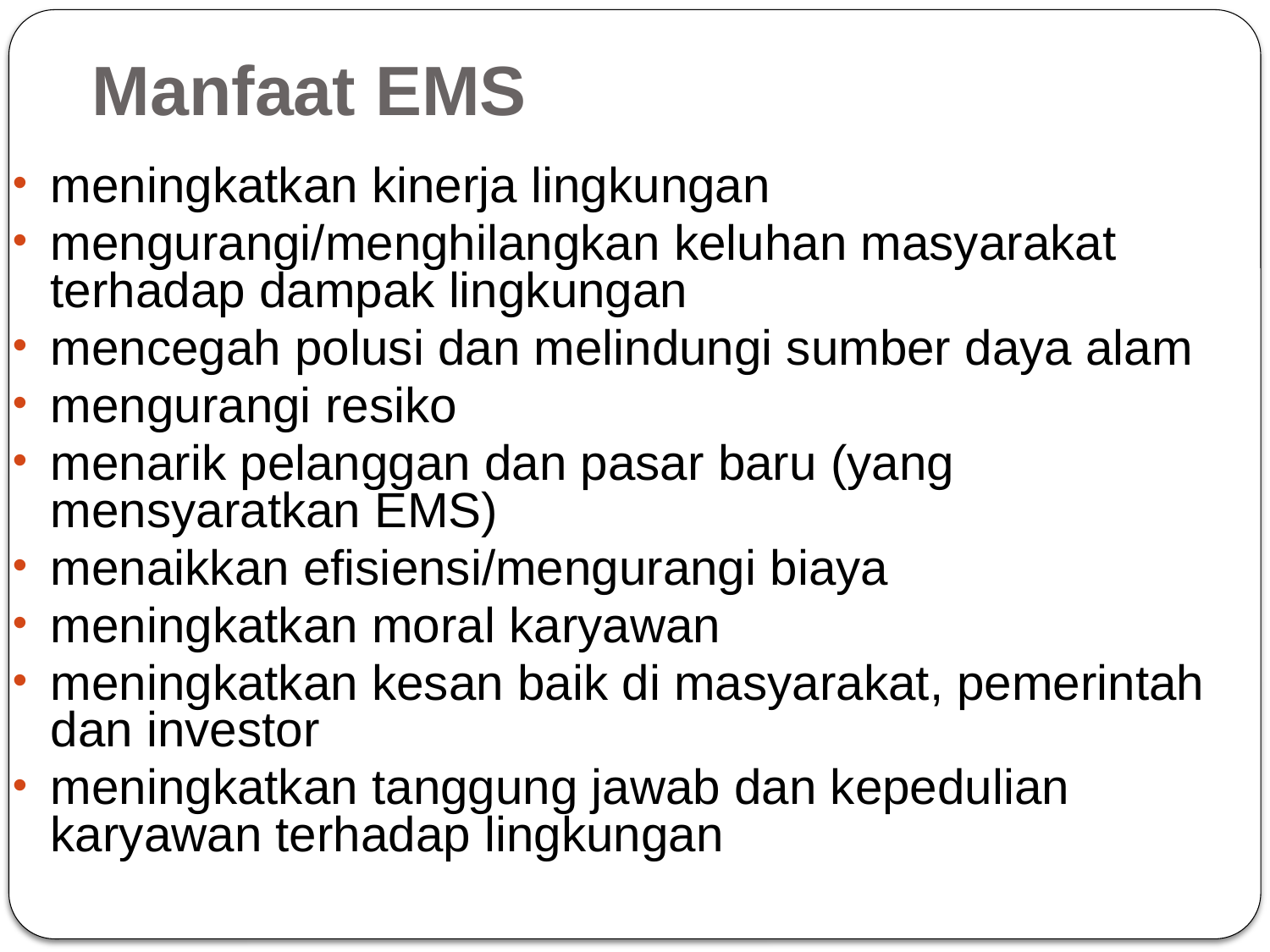

# Manfaat EMS
meningkatkan kinerja lingkungan
mengurangi/menghilangkan keluhan masyarakat terhadap dampak lingkungan
mencegah polusi dan melindungi sumber daya alam
mengurangi resiko
menarik pelanggan dan pasar baru (yang mensyaratkan EMS)
menaikkan efisiensi/mengurangi biaya
meningkatkan moral karyawan
meningkatkan kesan baik di masyarakat, pemerintah dan investor
meningkatkan tanggung jawab dan kepedulian karyawan terhadap lingkungan